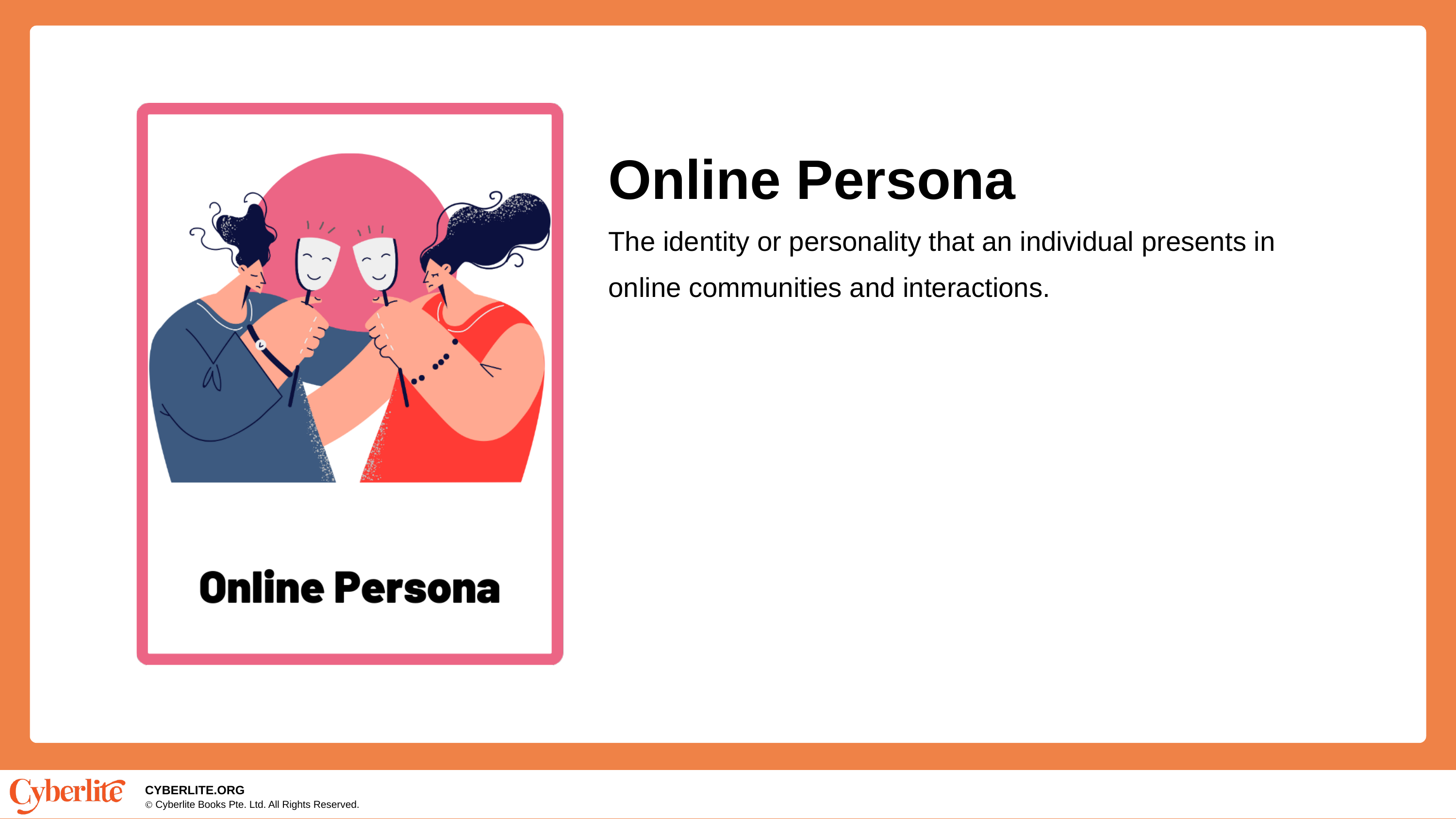

Online Persona
The identity or personality that an individual presents in online communities and interactions.